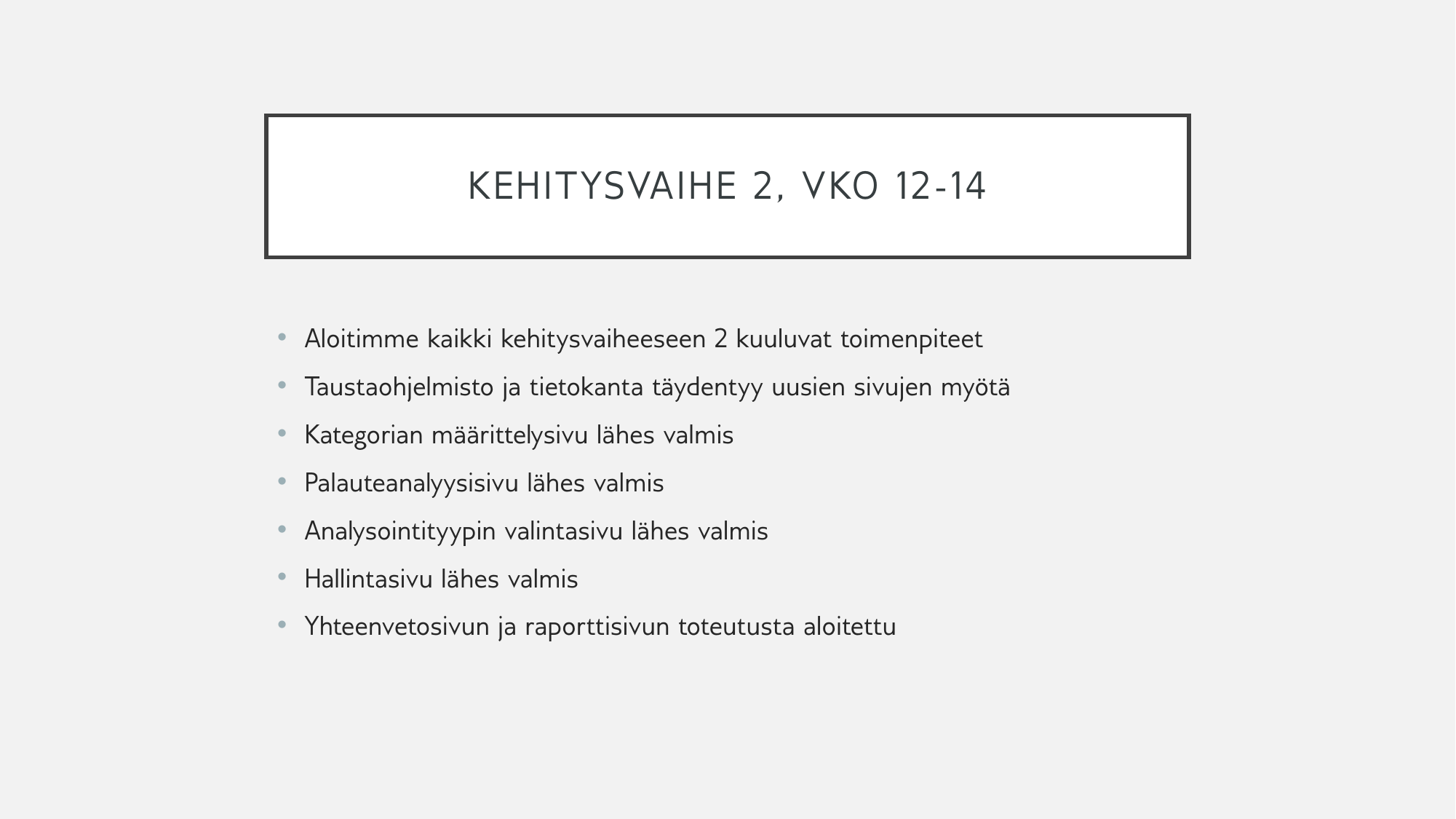

# Kehitysvaihe 2, vko 12-14
Aloitimme kaikki kehitysvaiheeseen 2 kuuluvat toimenpiteet
Taustaohjelmisto ja tietokanta täydentyy uusien sivujen myötä
Kategorian määrittelysivu lähes valmis
Palauteanalyysisivu lähes valmis
Analysointityypin valintasivu lähes valmis
Hallintasivu lähes valmis
Yhteenvetosivun ja raporttisivun toteutusta aloitettu